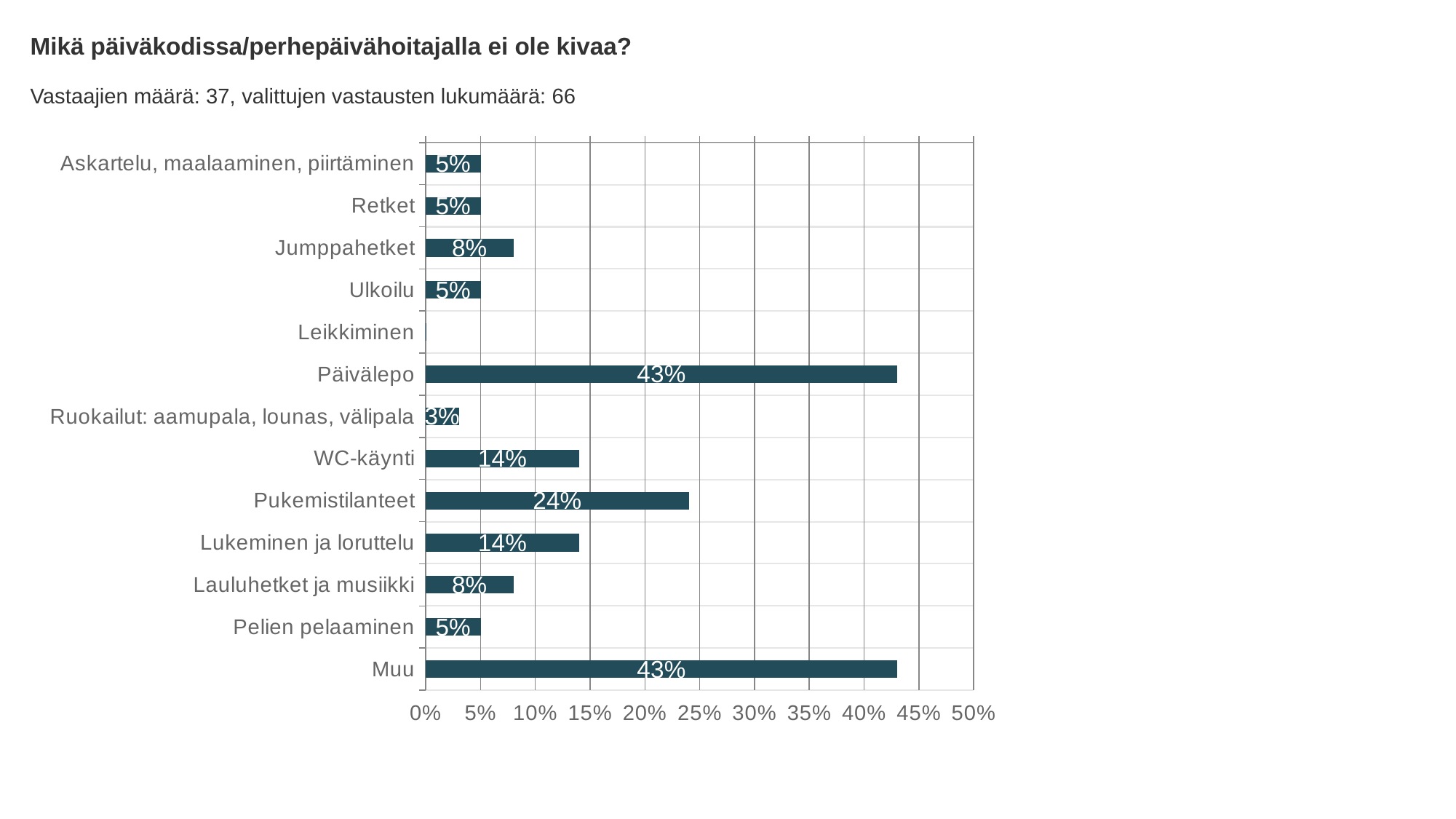

Mikä päiväkodissa/perhepäivähoitajalla ei ole kivaa?
Vastaajien määrä: 37, valittujen vastausten lukumäärä: 66

### Chart

| Category | Mikä päiväkodissa/perhepäivähoitajalla ei ole kivaa? |
|---|---|
| Askartelu, maalaaminen, piirtäminen | 0.05 |
| Retket | 0.05 |
| Jumppahetket | 0.08 |
| Ulkoilu | 0.05 |
| Leikkiminen | 0.0 |
| Päivälepo | 0.43 |
| Ruokailut: aamupala, lounas, välipala | 0.03 |
| WC-käynti | 0.14 |
| Pukemistilanteet | 0.24 |
| Lukeminen ja loruttelu | 0.14 |
| Lauluhetket ja musiikki | 0.08 |
| Pelien pelaaminen | 0.05 |
| Muu | 0.43 |